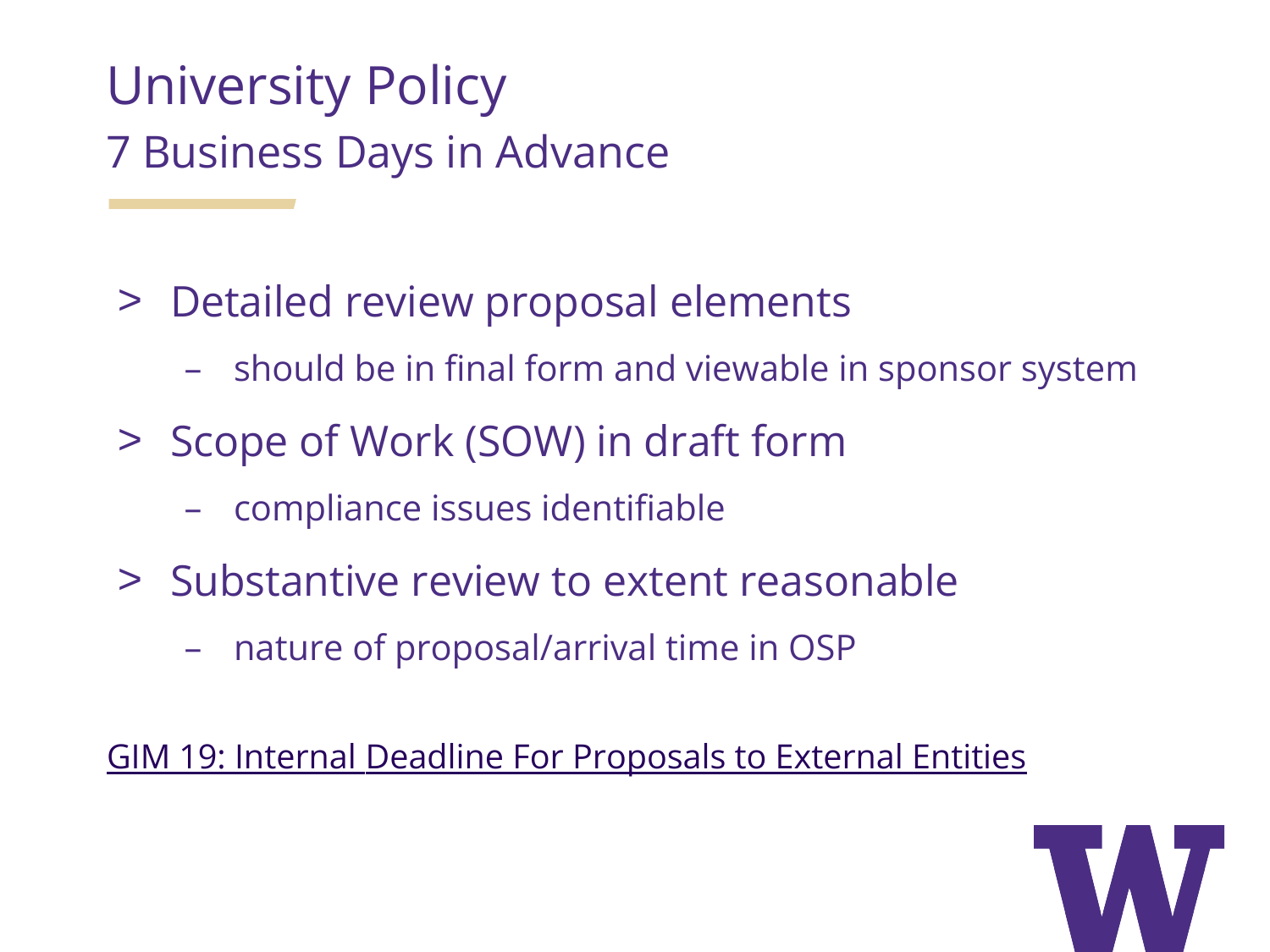

University Policy
7 Business Days in Advance

Detailed review proposal elements
should be in final form and viewable in sponsor system
Scope of Work (SOW) in draft form
compliance issues identifiable
Substantive review to extent reasonable
nature of proposal/arrival time in OSP

GIM 19: Internal Deadline For Proposals to External Entities